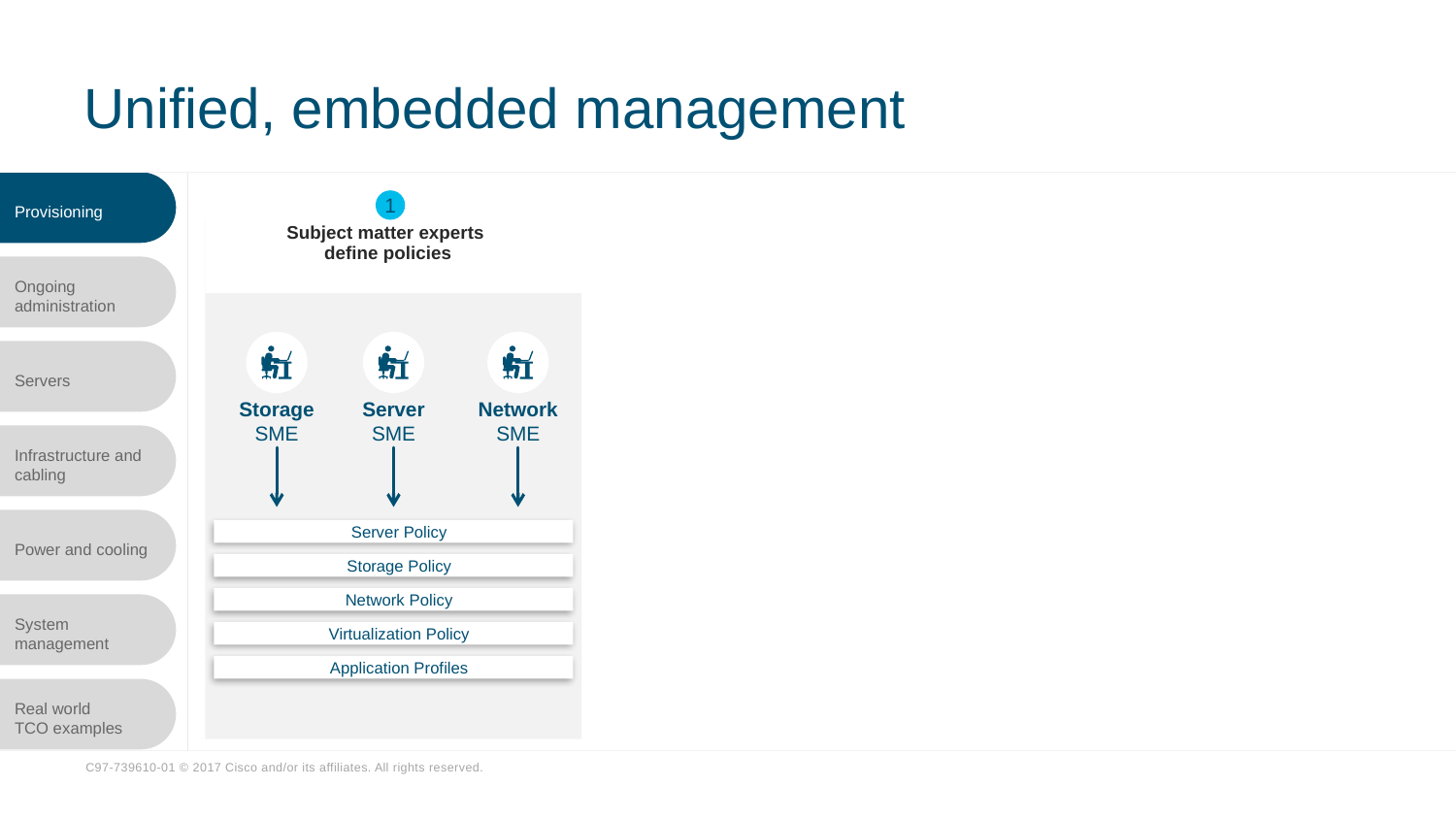

# Unified, embedded management

1
Subject matter experts
define policies

Storage
SME
Server
SME
Network
SME
Server Policy
Storage Policy
Network Policy
Virtualization Policy
Application Profiles